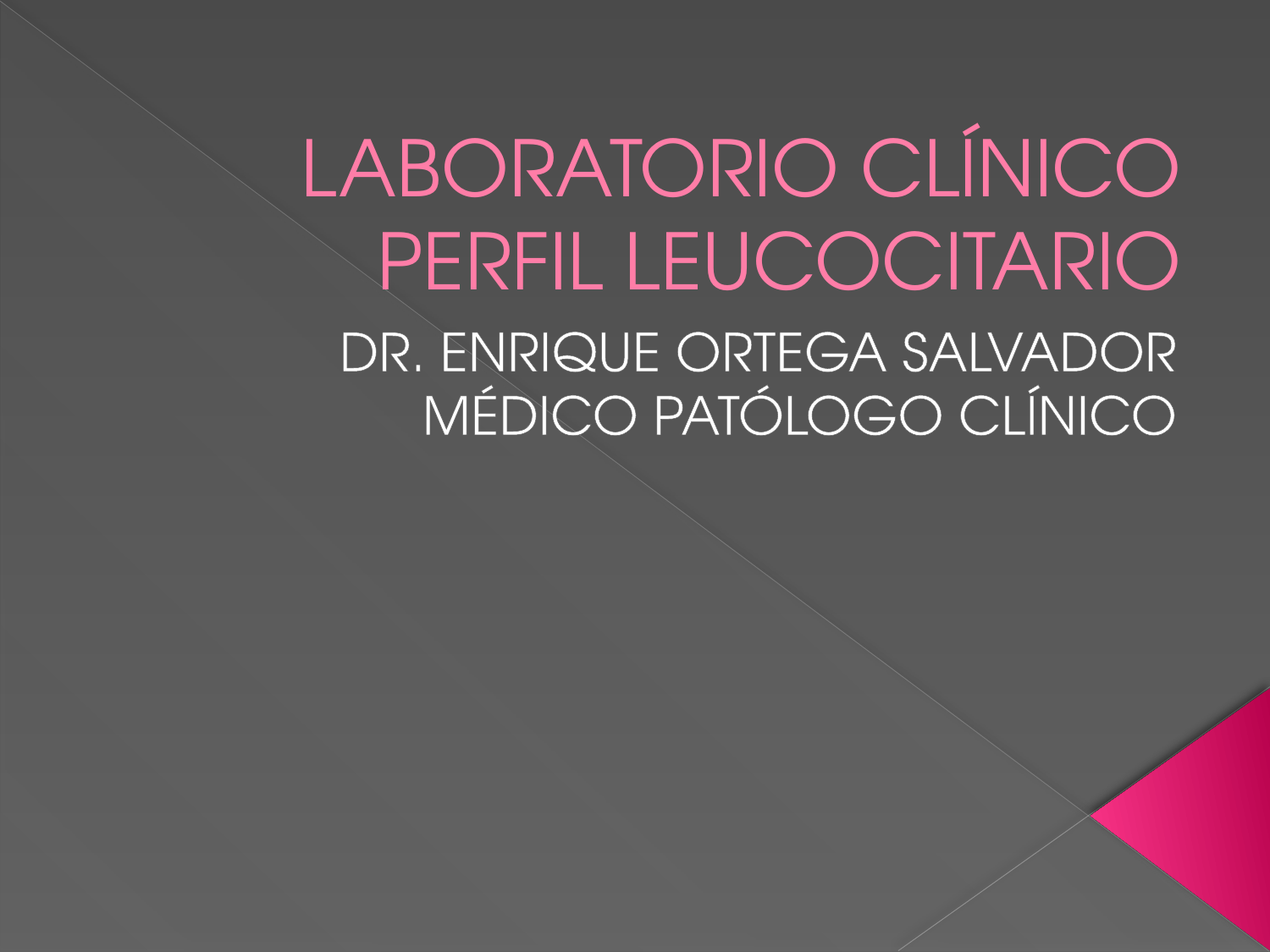

# LABORATORIO CLÍNICO PERFIL LEUCOCITARIO
DR. ENRIQUE ORTEGA SALVADOR
MÉDICO PATÓLOGO CLÍNICO